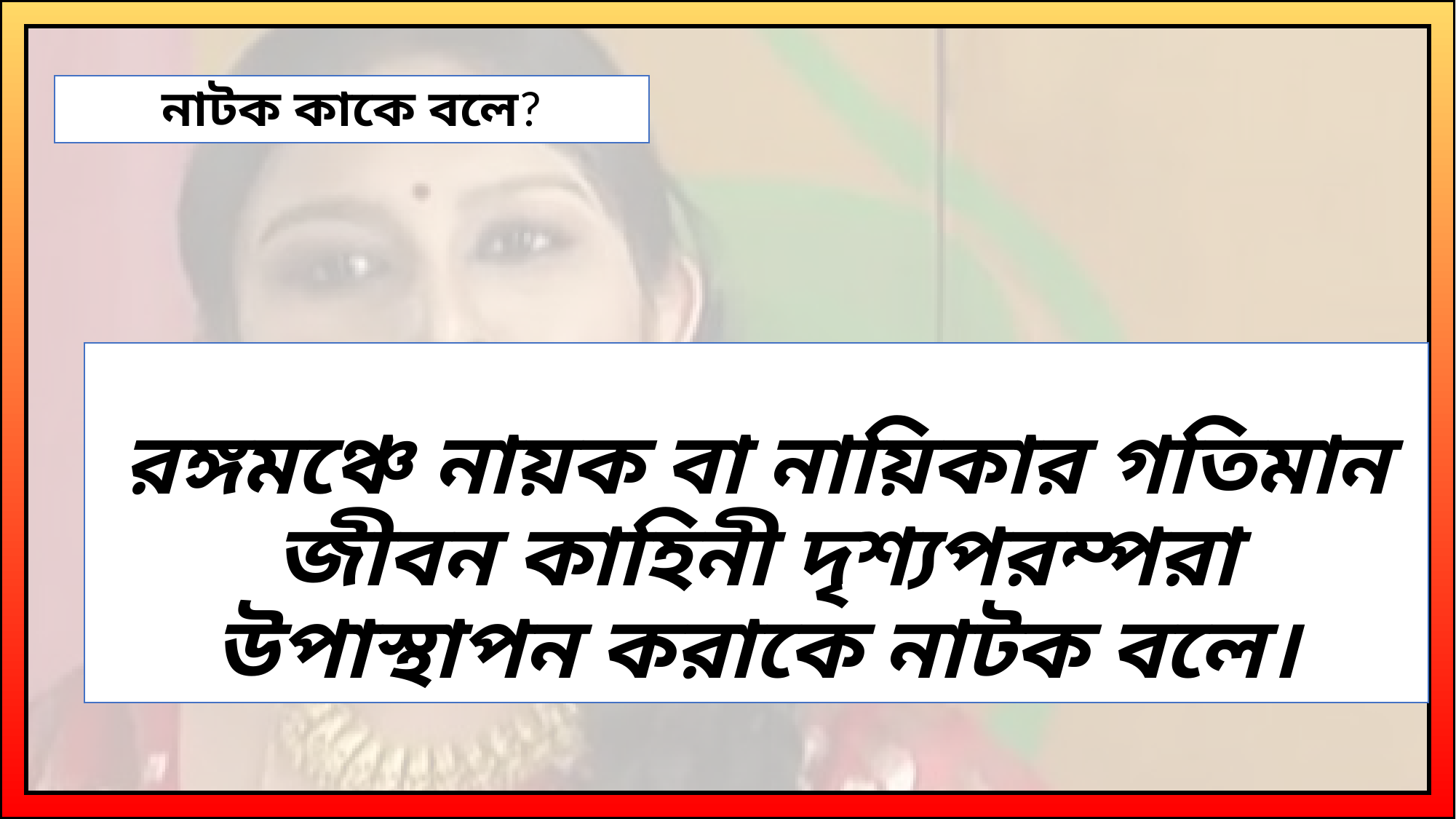

নাটক কাকে বলে?
রঙ্গমঞ্চে নায়ক বা নায়িকার গতিমান জীবন কাহিনী দৃশ্যপরম্পরা উপাস্থাপন করাকে নাটক বলে।